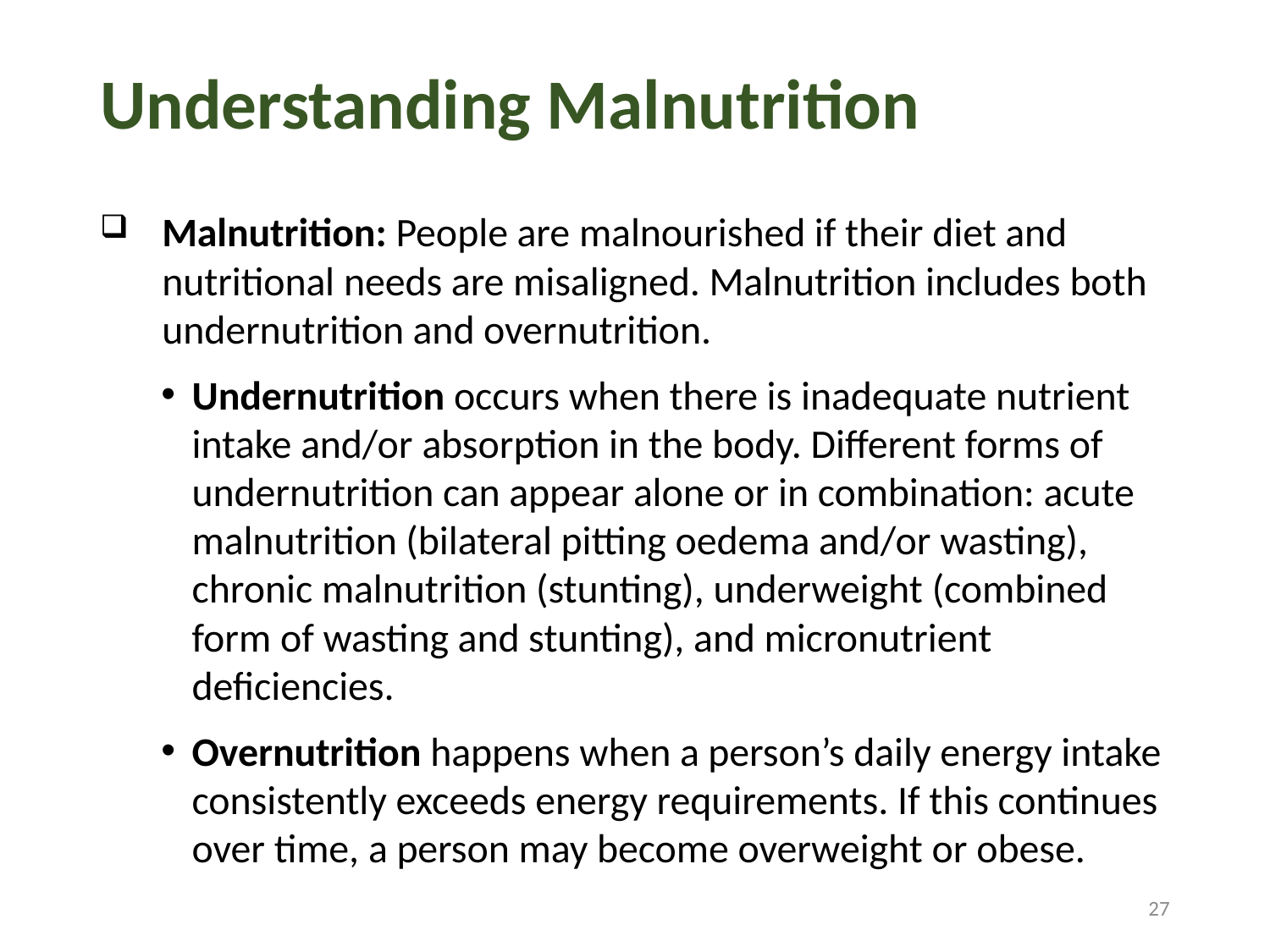

# Understanding Malnutrition
Malnutrition: People are malnourished if their diet and nutritional needs are misaligned. Malnutrition includes both undernutrition and overnutrition.
Undernutrition occurs when there is inadequate nutrient intake and/or absorption in the body. Different forms of undernutrition can appear alone or in combination: acute malnutrition (bilateral pitting oedema and/or wasting), chronic malnutrition (stunting), underweight (combined form of wasting and stunting), and micronutrient deficiencies.
Overnutrition happens when a person’s daily energy intake consistently exceeds energy requirements. If this continues over time, a person may become overweight or obese.

27